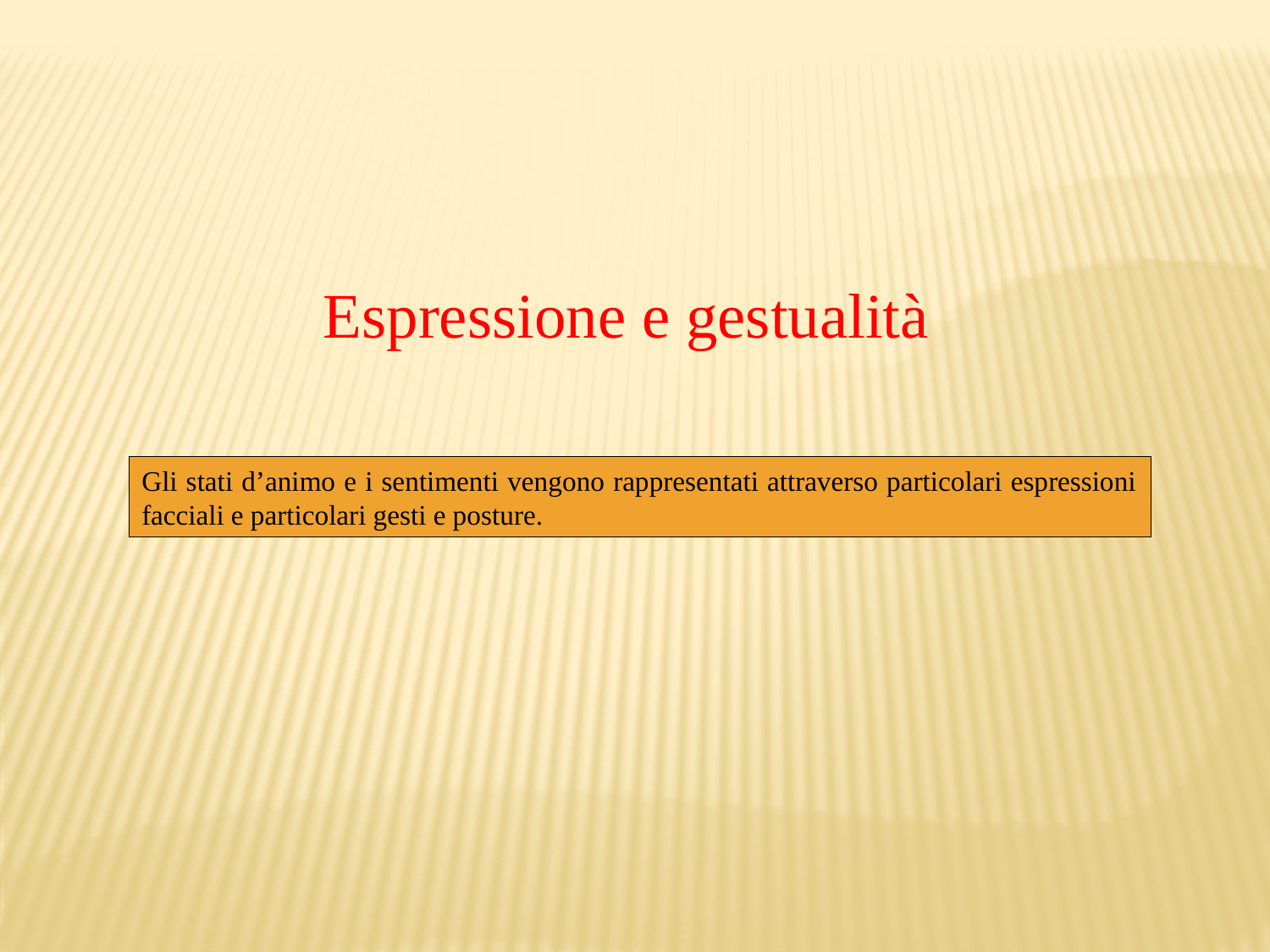

Espressione e gestualità

Gli stati d’animo e i sentimenti vengono rappresentati attraverso particolari espressioni facciali e particolari gesti e posture.